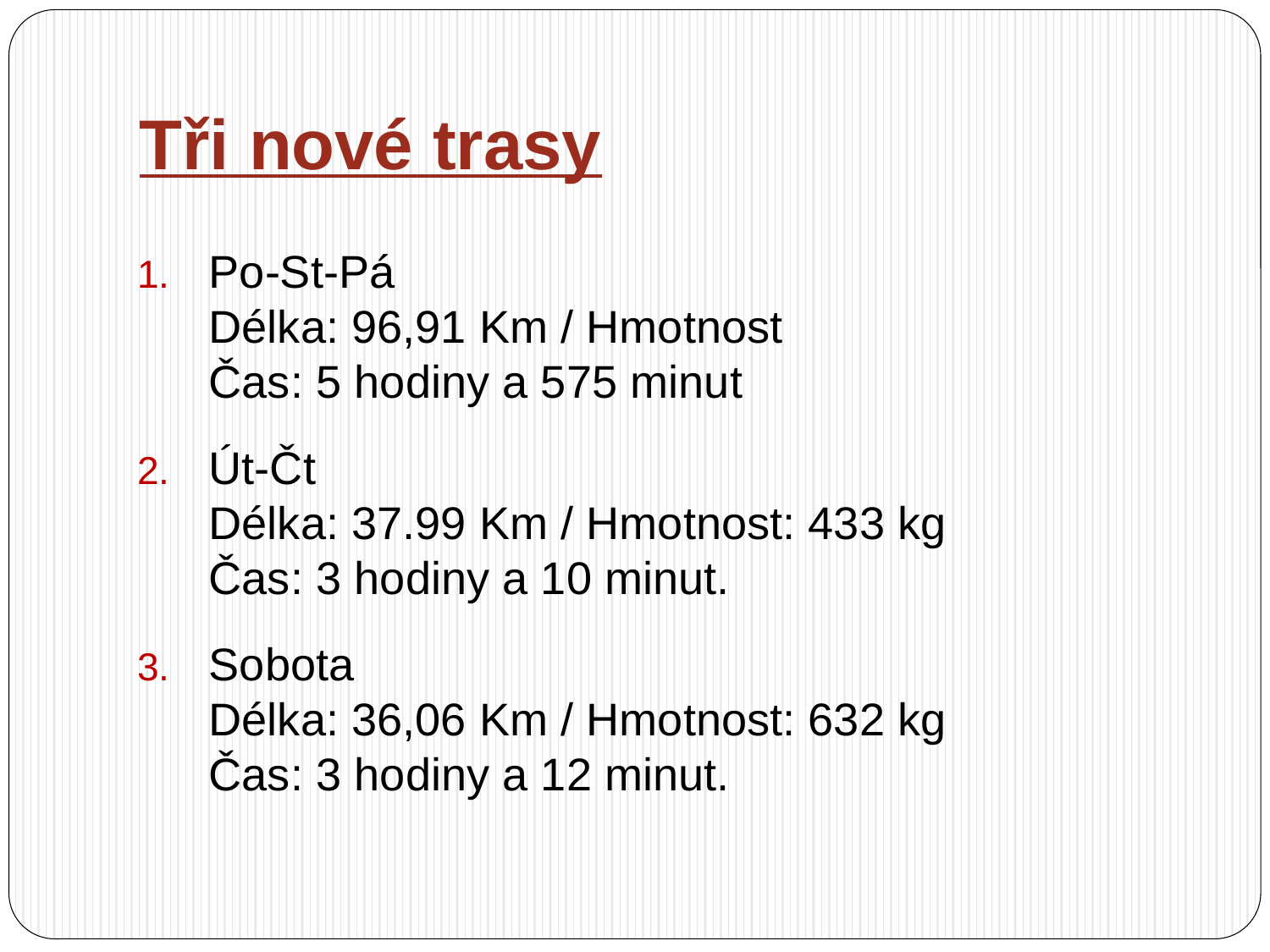

# Tři nové trasy
Po-St-Pá
Délka: 96,91 Km / Hmotnost
Čas: 5 hodiny a 575 minut
Út-Čt
Délka: 37.99 Km / Hmotnost: 433 kg
Čas: 3 hodiny a 10 minut.
Sobota
Délka: 36,06 Km / Hmotnost: 632 kg
Čas: 3 hodiny a 12 minut.